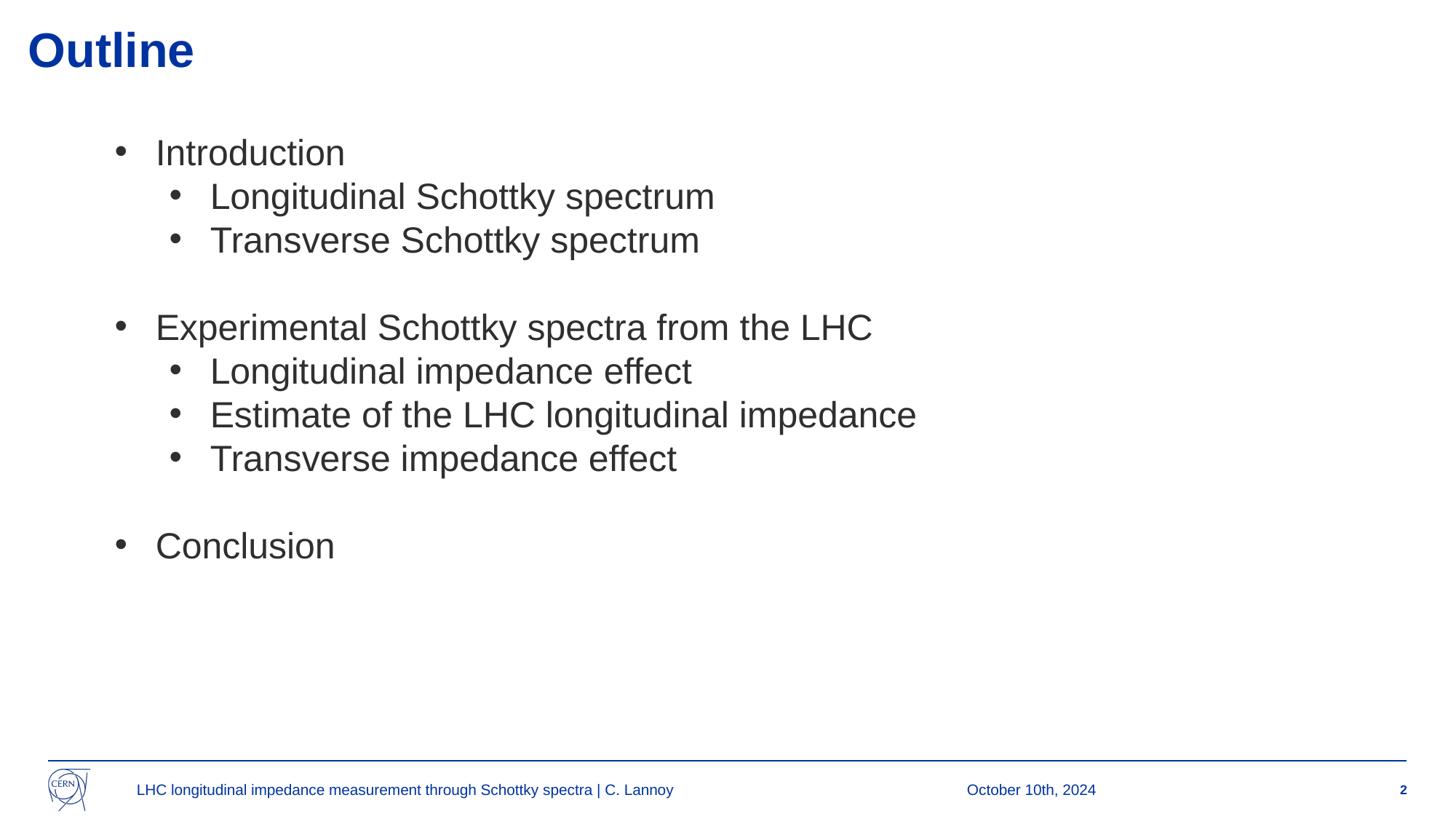

Outline
Introduction
Longitudinal Schottky spectrum
Transverse Schottky spectrum

Experimental Schottky spectra from the LHC
Longitudinal impedance effect
Estimate of the LHC longitudinal impedance
Transverse impedance effect

Conclusion

LHC longitudinal impedance measurement through Schottky spectra | C. Lannoy
October 10th, 2024
2